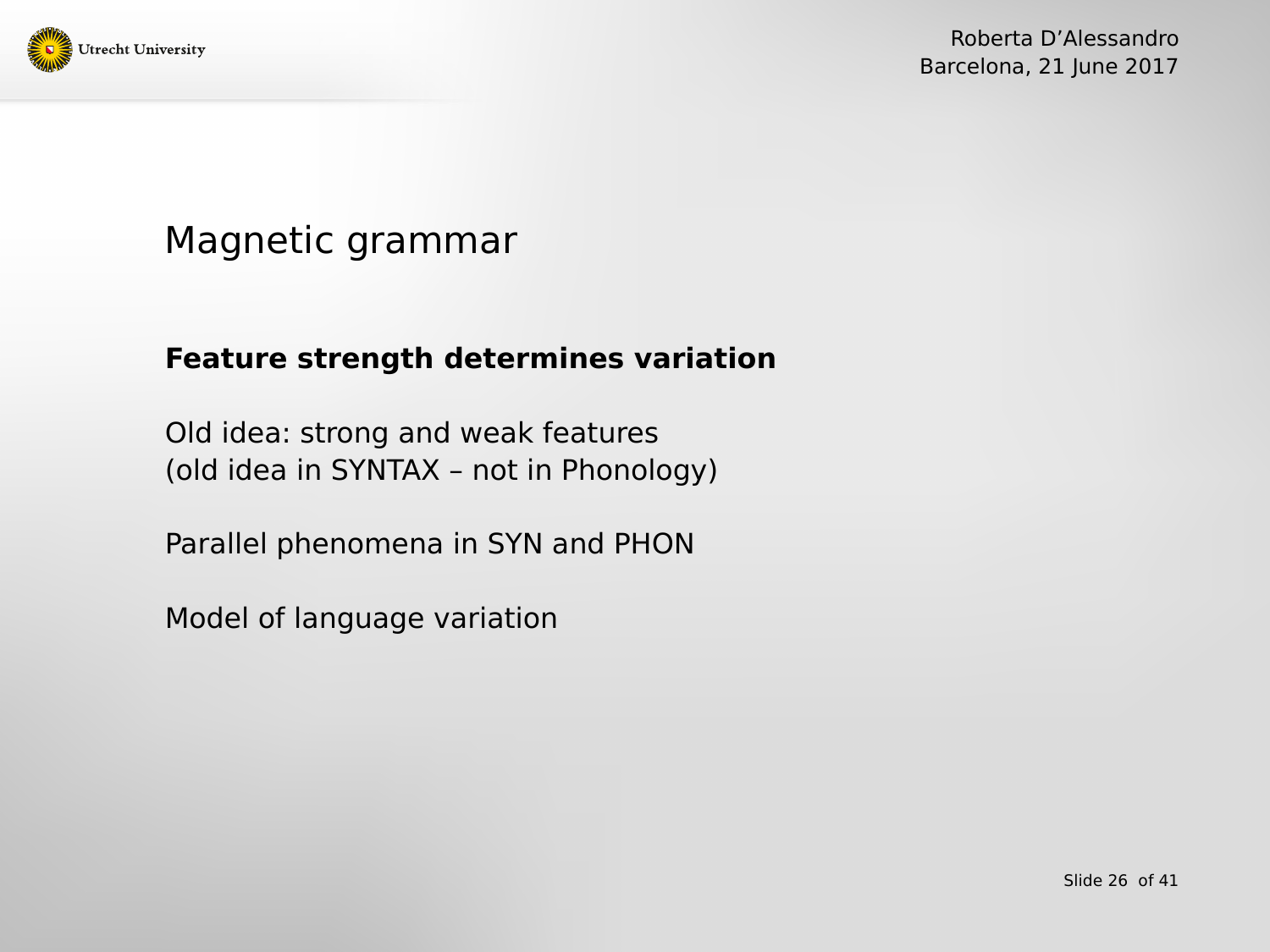

Roberta D’Alessandro
Barcelona, 21 June 2017
# Magnetic grammar
Feature strength determines variation

Old idea: strong and weak features
(old idea in SYNTAX – not in Phonology)

Parallel phenomena in SYN and PHON

Model of language variation

Slide 26  of 41